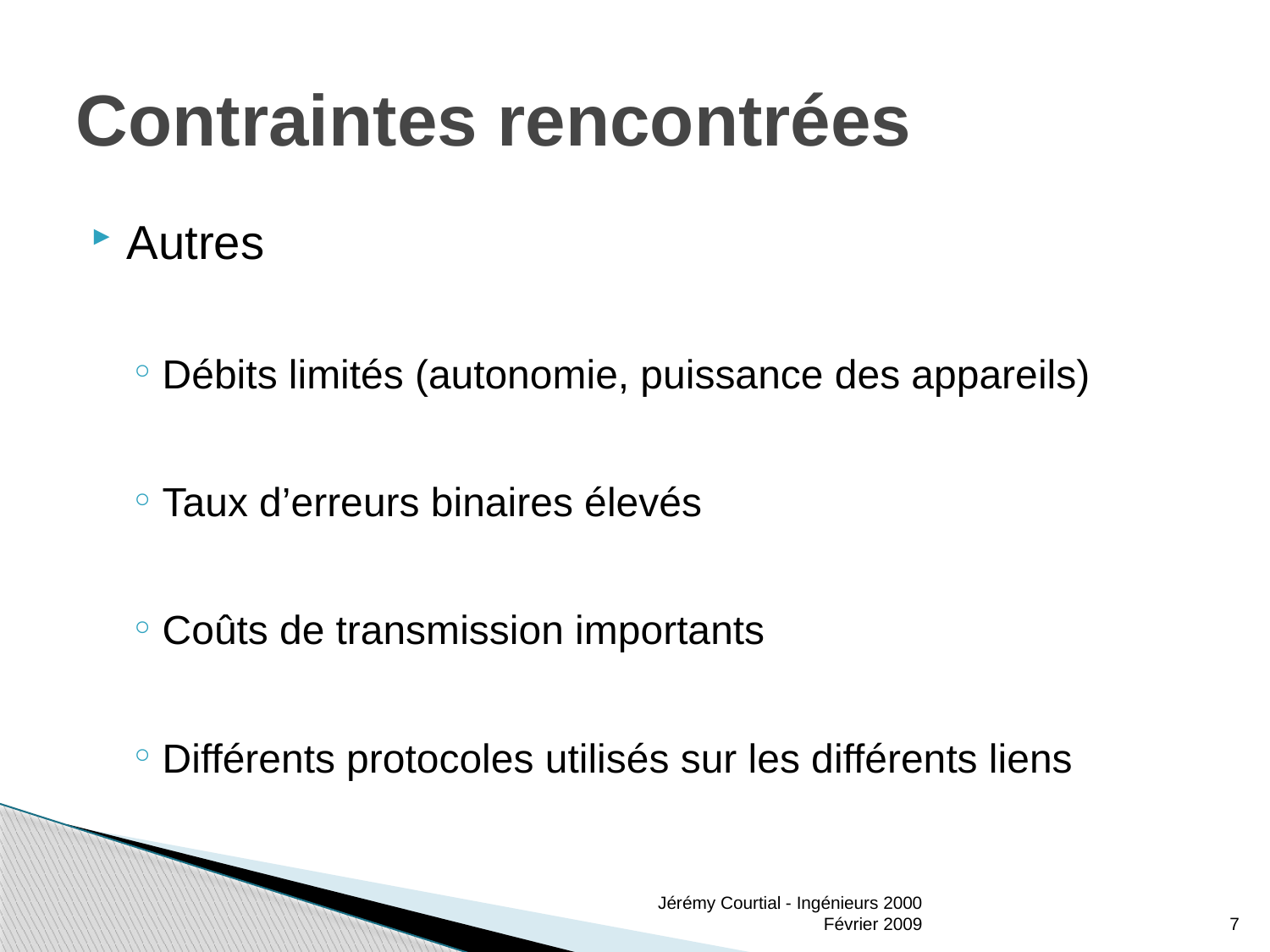

# Contraintes rencontrées
Autres

Débits limités (autonomie, puissance des appareils)

Taux d’erreurs binaires élevés

Coûts de transmission importants

Différents protocoles utilisés sur les différents liens
Jérémy Courtial - Ingénieurs 2000 Février 2009
7